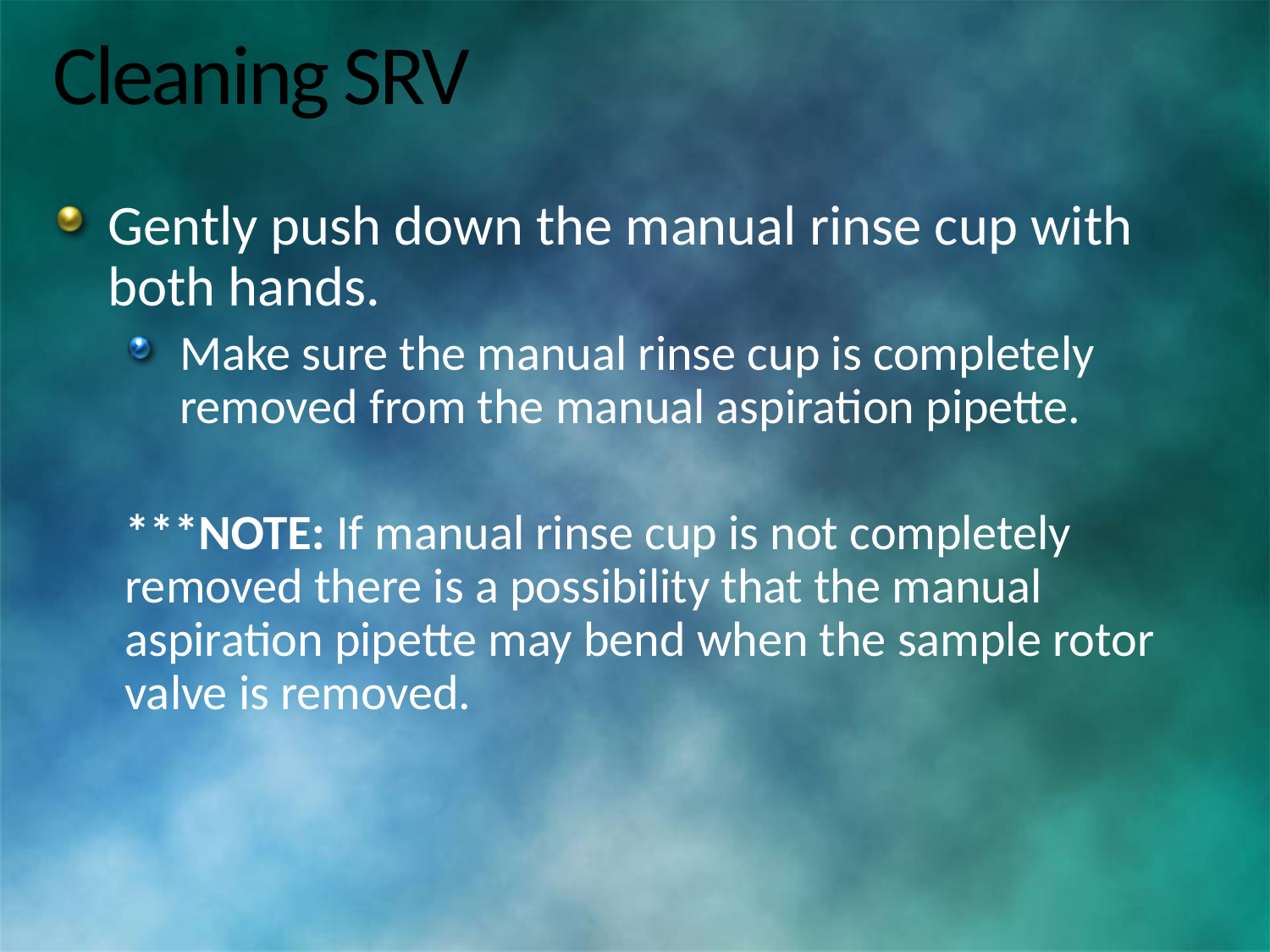

# Cleaning SRV
Gently push down the manual rinse cup with both hands.
Make sure the manual rinse cup is completely removed from the manual aspiration pipette.

***NOTE: If manual rinse cup is not completely removed there is a possibility that the manual aspiration pipette may bend when the sample rotor valve is removed.